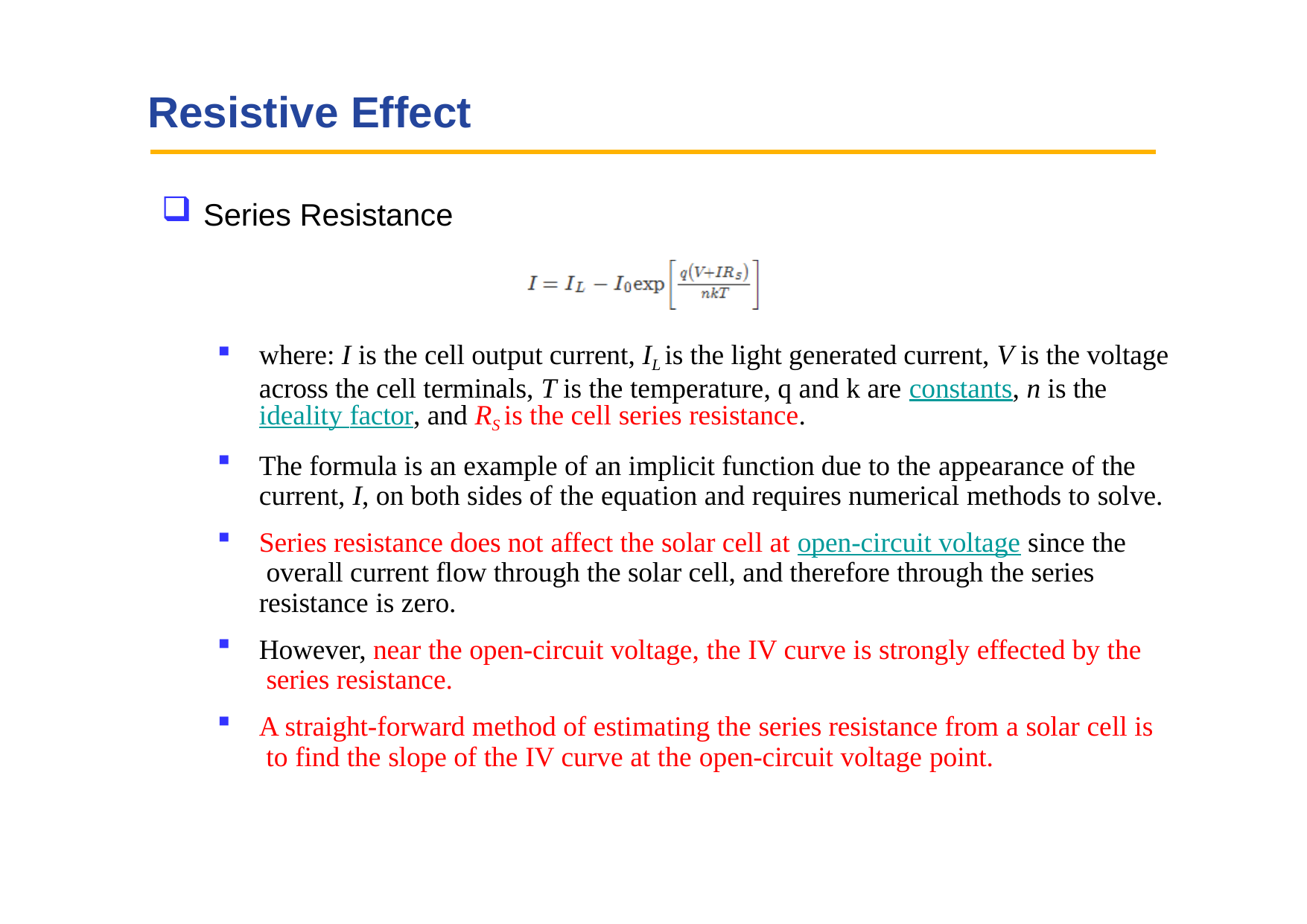

# Resistive Effect

Series Resistance

where: I is the cell output current, IL is the light generated current, V is the voltage  across the cell terminals, T is the temperature, q and k are constants, n is the  ideality factor, and RS is the cell series resistance.
The formula is an example of an implicit function due to the appearance of the  current, I, on both sides of the equation and requires numerical methods to solve.
Series resistance does not affect the solar cell at open-circuit voltage since the  overall current flow through the solar cell, and therefore through the series  resistance is zero.
However, near the open-circuit voltage, the IV curve is strongly effected by the  series resistance.
A straight-forward method of estimating the series resistance from a solar cell is  to find the slope of the IV curve at the open-circuit voltage point.